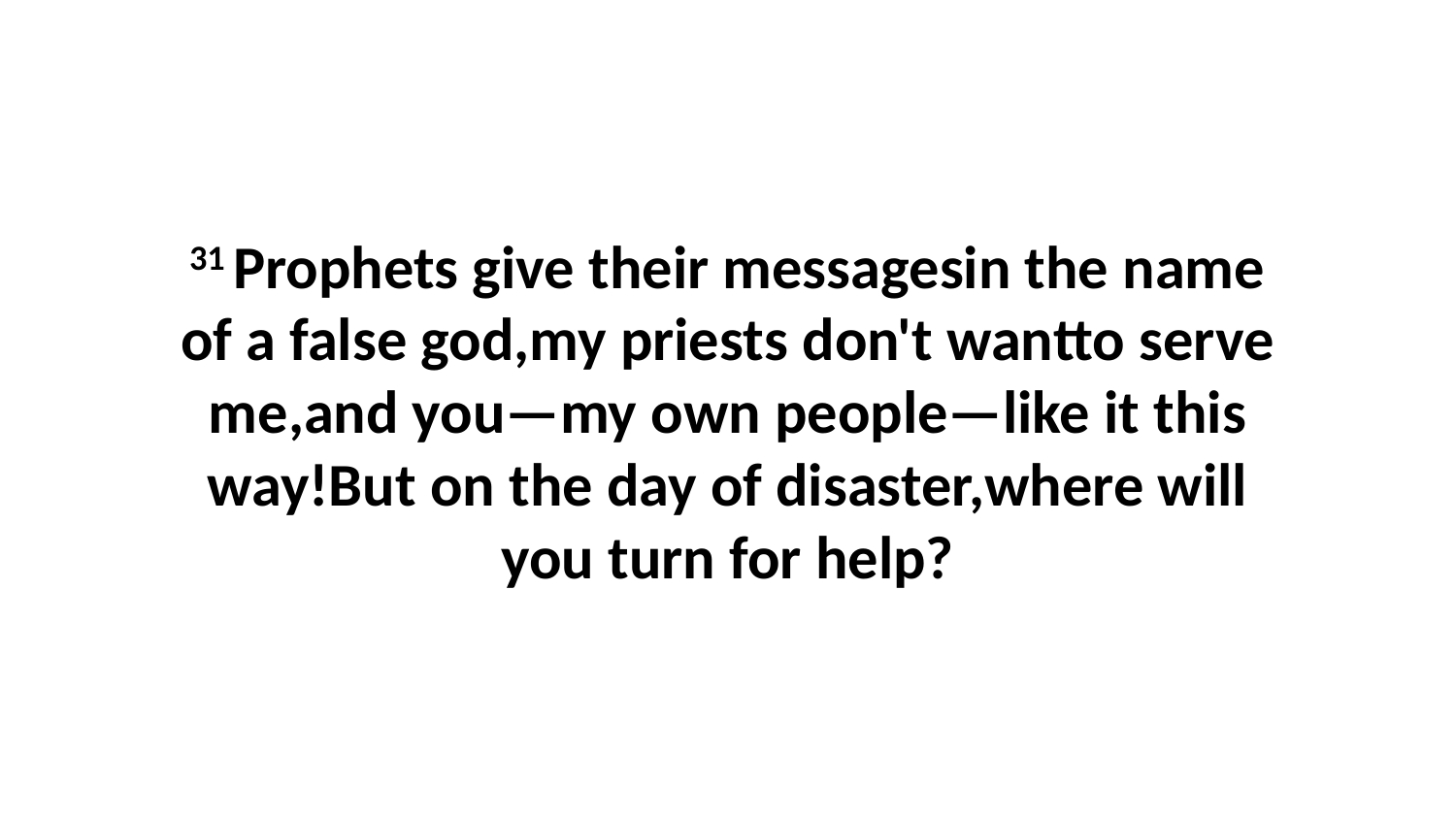

31 Prophets give their messagesin the name of a false god,my priests don't wantto serve me,and you—my own people—like it this way!But on the day of disaster,where will you turn for help?